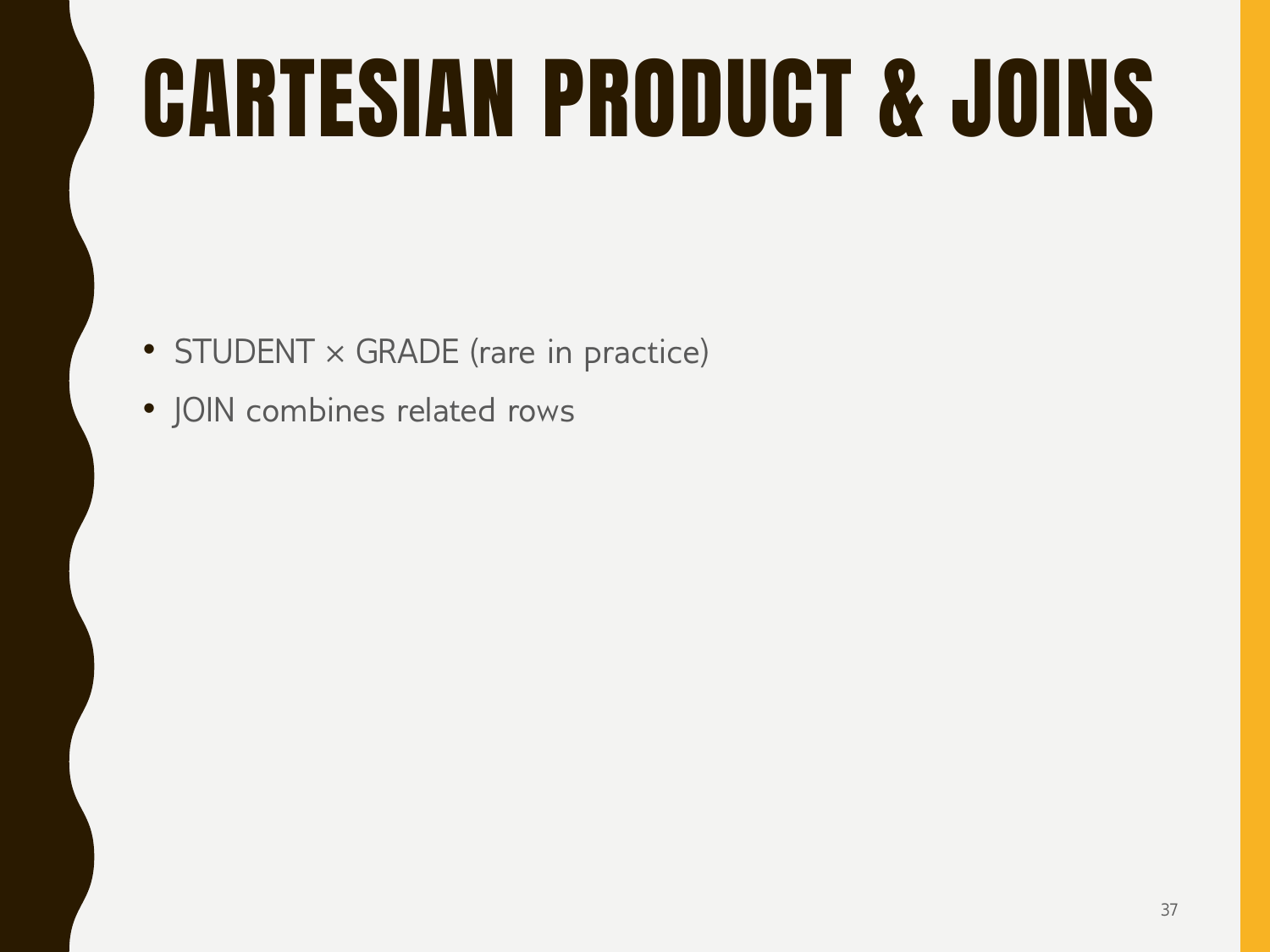

# Cartesian Product & Joins
STUDENT × GRADE (rare in practice)
JOIN combines related rows
37